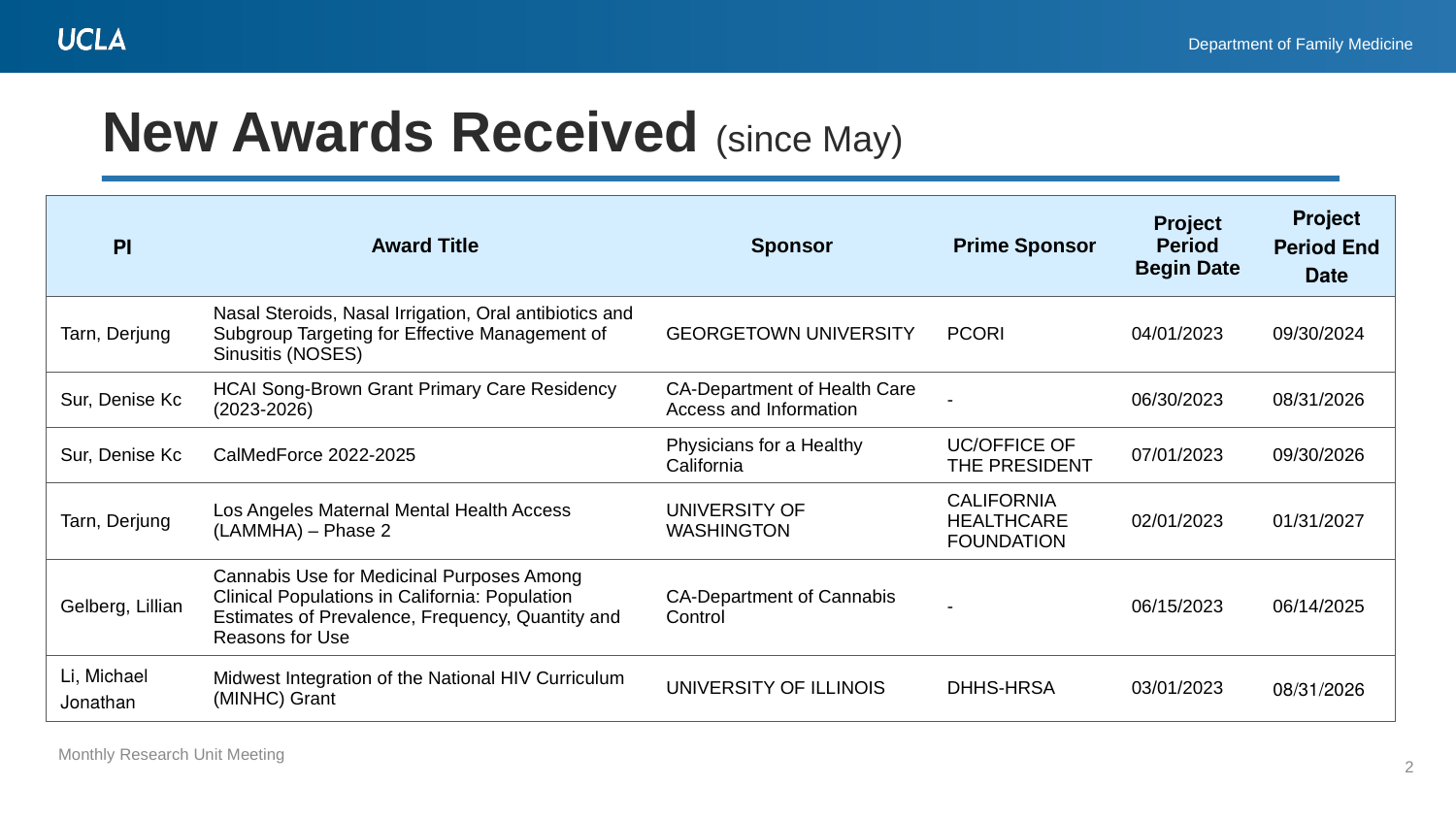

# New Awards Received (since May)
| PI | Award Title | Sponsor | Prime Sponsor | Project Period Begin Date | Project Period End Date |
| --- | --- | --- | --- | --- | --- |
| Tarn, Derjung | Nasal Steroids, Nasal Irrigation, Oral antibiotics and Subgroup Targeting for Effective Management of Sinusitis (NOSES) | GEORGETOWN UNIVERSITY | PCORI | 04/01/2023 | 09/30/2024 |
| Sur, Denise Kc | HCAI Song-Brown Grant Primary Care Residency (2023-2026) | CA-Department of Health Care Access and Information | - | 06/30/2023 | 08/31/2026 |
| Sur, Denise Kc | CalMedForce 2022-2025 | Physicians for a Healthy California | UC/OFFICE OF THE PRESIDENT | 07/01/2023 | 09/30/2026 |
| Tarn, Derjung | Los Angeles Maternal Mental Health Access (LAMMHA) – Phase 2 | UNIVERSITY OF WASHINGTON | CALIFORNIA HEALTHCARE FOUNDATION | 02/01/2023 | 01/31/2027 |
| Gelberg, Lillian | Cannabis Use for Medicinal Purposes Among Clinical Populations in California: Population Estimates of Prevalence, Frequency, Quantity and Reasons for Use | CA-Department of Cannabis Control | - | 06/15/2023 | 06/14/2025 |
| Li, Michael Jonathan | Midwest Integration of the National HIV Curriculum (MINHC) Grant | UNIVERSITY OF ILLINOIS | DHHS-HRSA | 03/01/2023 | 08/31/2026 |
2